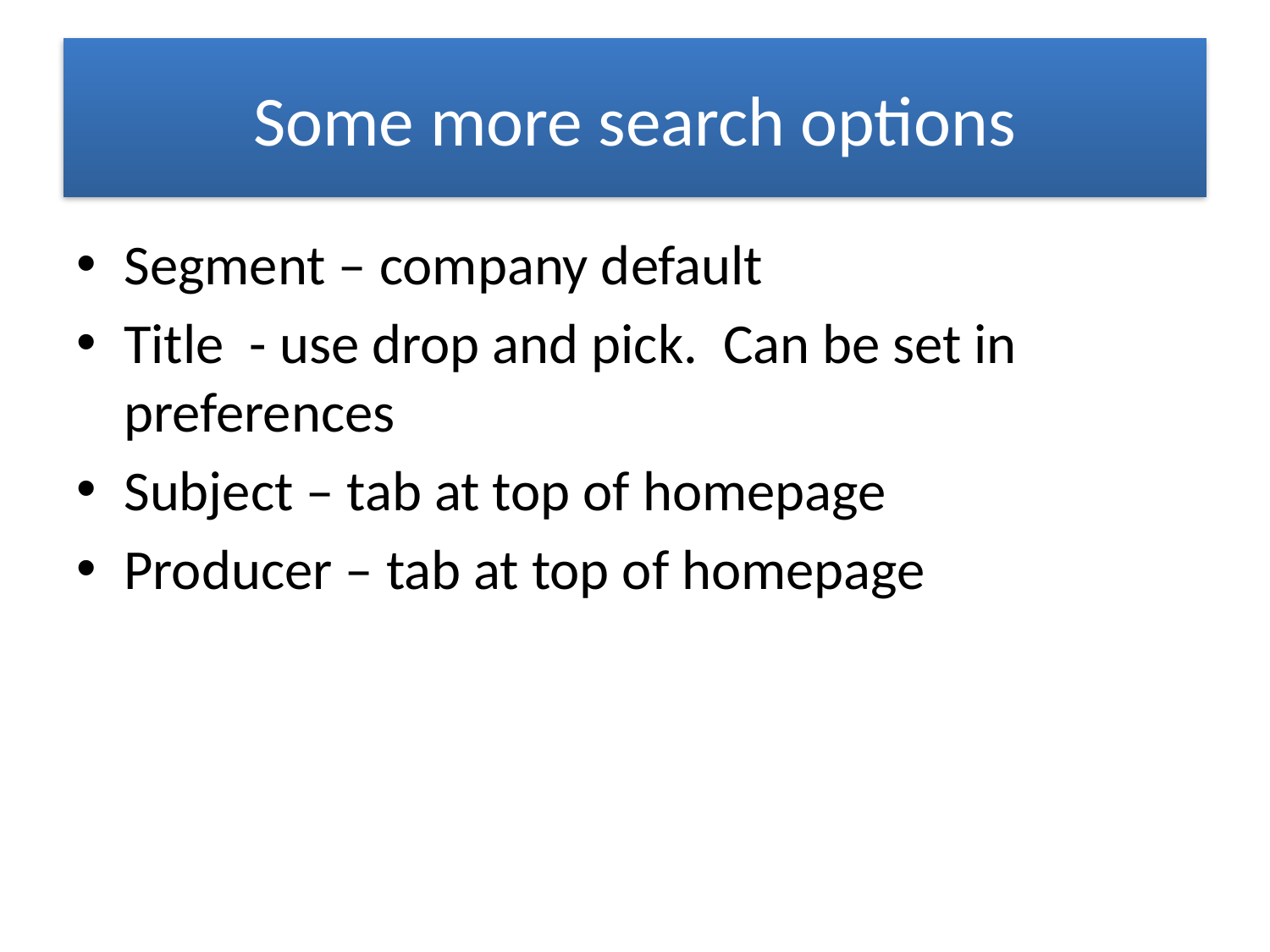

# Some more search options
Segment – company default
Title  - use drop and pick.  Can be set in preferences
Subject – tab at top of homepage
Producer – tab at top of homepage